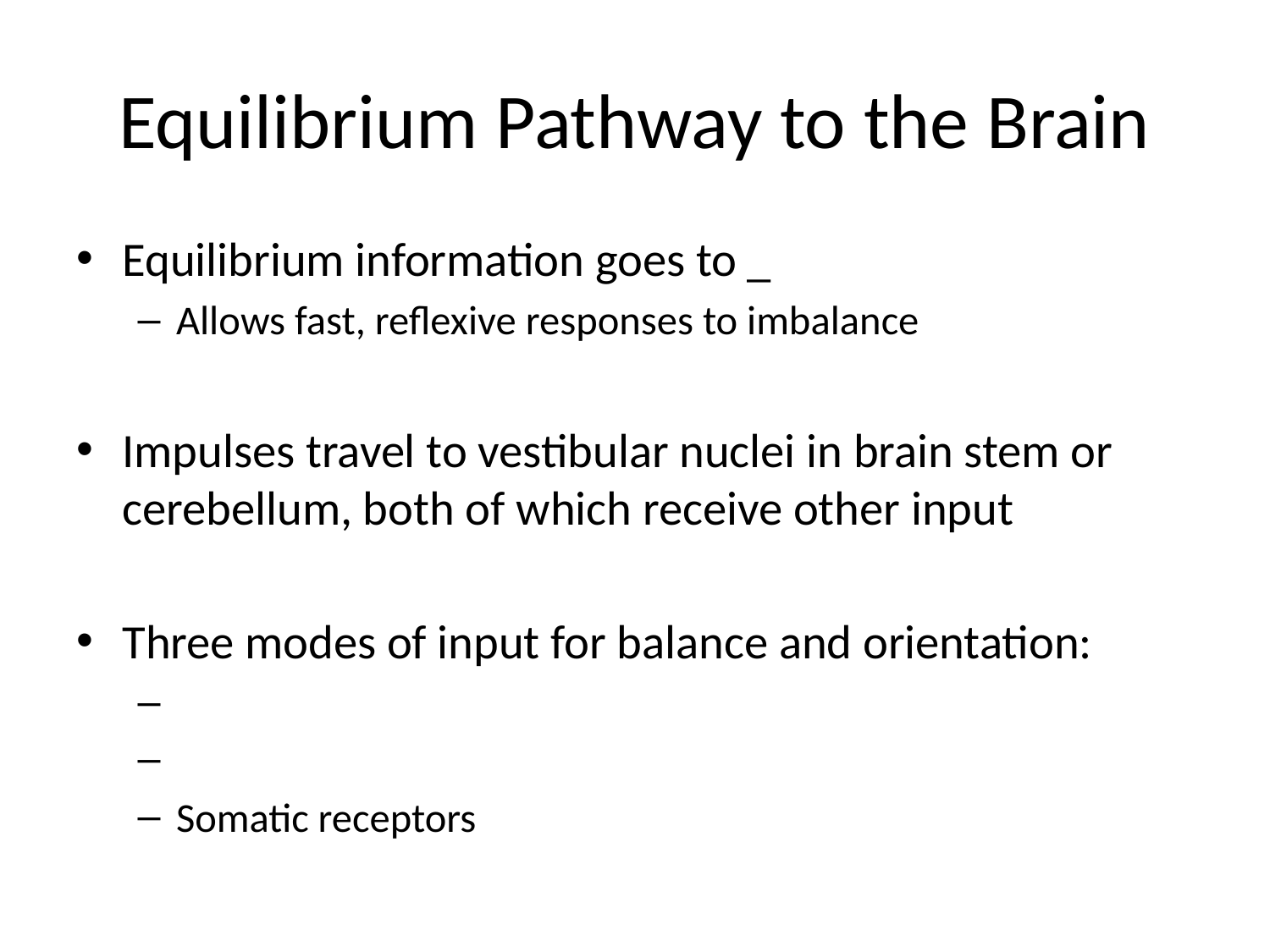

# Equilibrium Pathway to the Brain
Equilibrium information goes to _
Allows fast, reflexive responses to imbalance

Impulses travel to vestibular nuclei in brain stem or cerebellum, both of which receive other input

Three modes of input for balance and orientation:

Somatic receptors